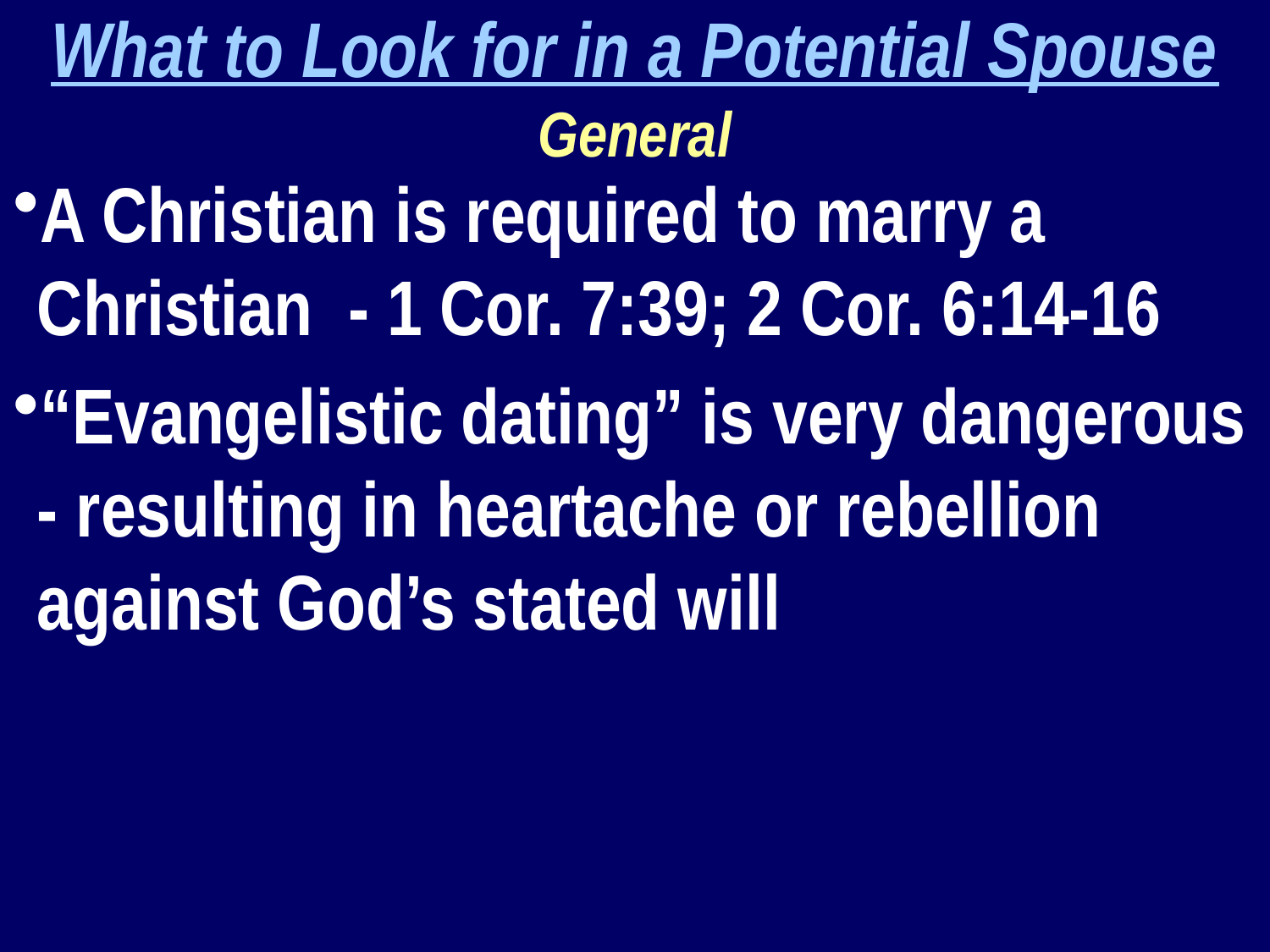

What to Look for in a Potential Spouse
General
A Christian is required to marry a Christian  - 1 Cor. 7:39; 2 Cor. 6:14-16
“Evangelistic dating” is very dangerous - resulting in heartache or rebellion against God’s stated will